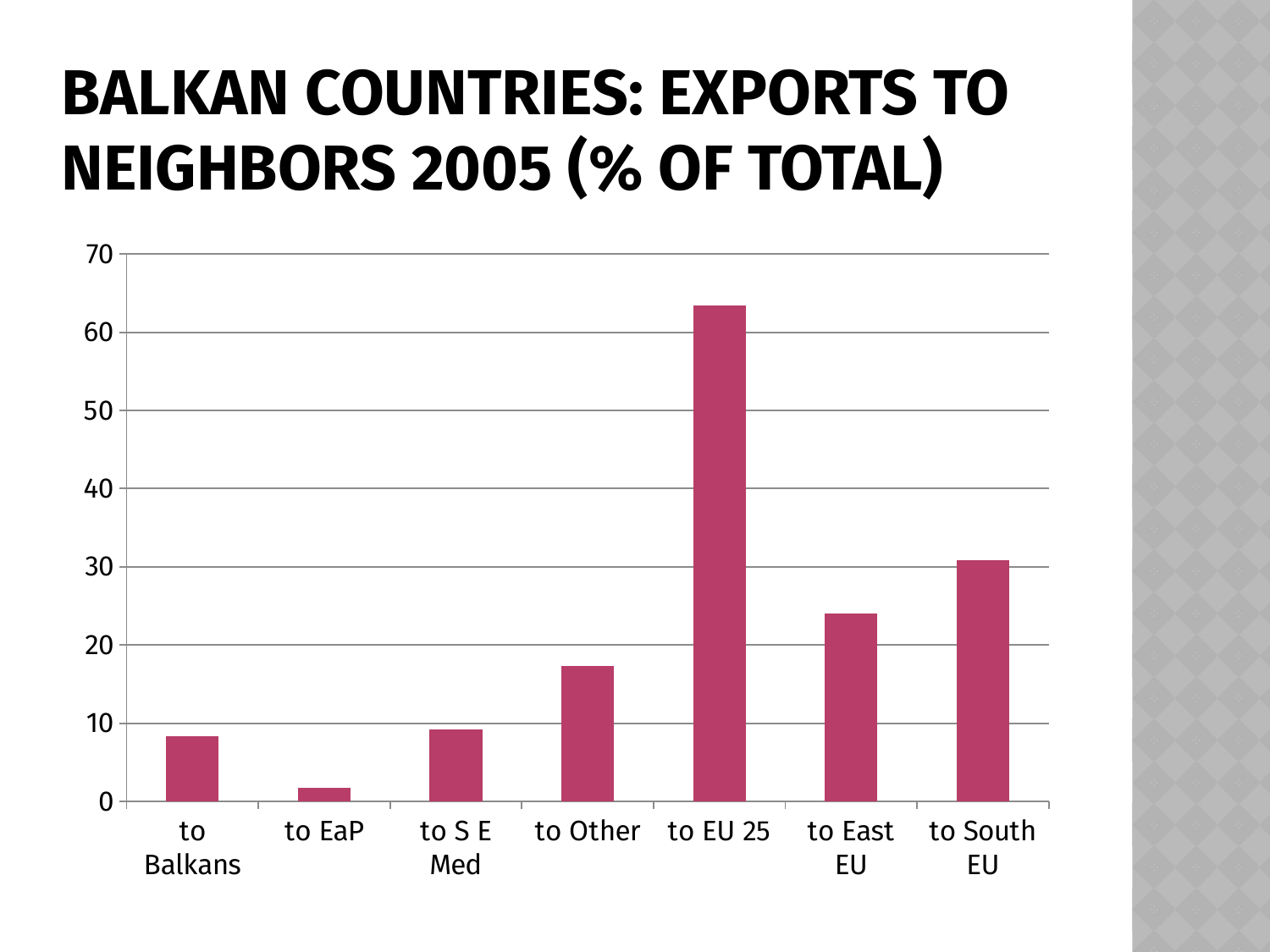

# balkan countries: Exports to neighbors 2005 (% of total)

### Chart

| Category | Balkan's gross exports 2005 in % |
|---|---|
| to Balkans | 8.301448869598627 |
| to EaP | 1.721870892041373 |
| to S E Med | 9.201828996214399 |
| to Other | 17.36840077499969 |
| to EU 25 | 63.406450467144744 |
| to East EU | 24.00094265264247 |
| to South EU | 30.871745010555127 |